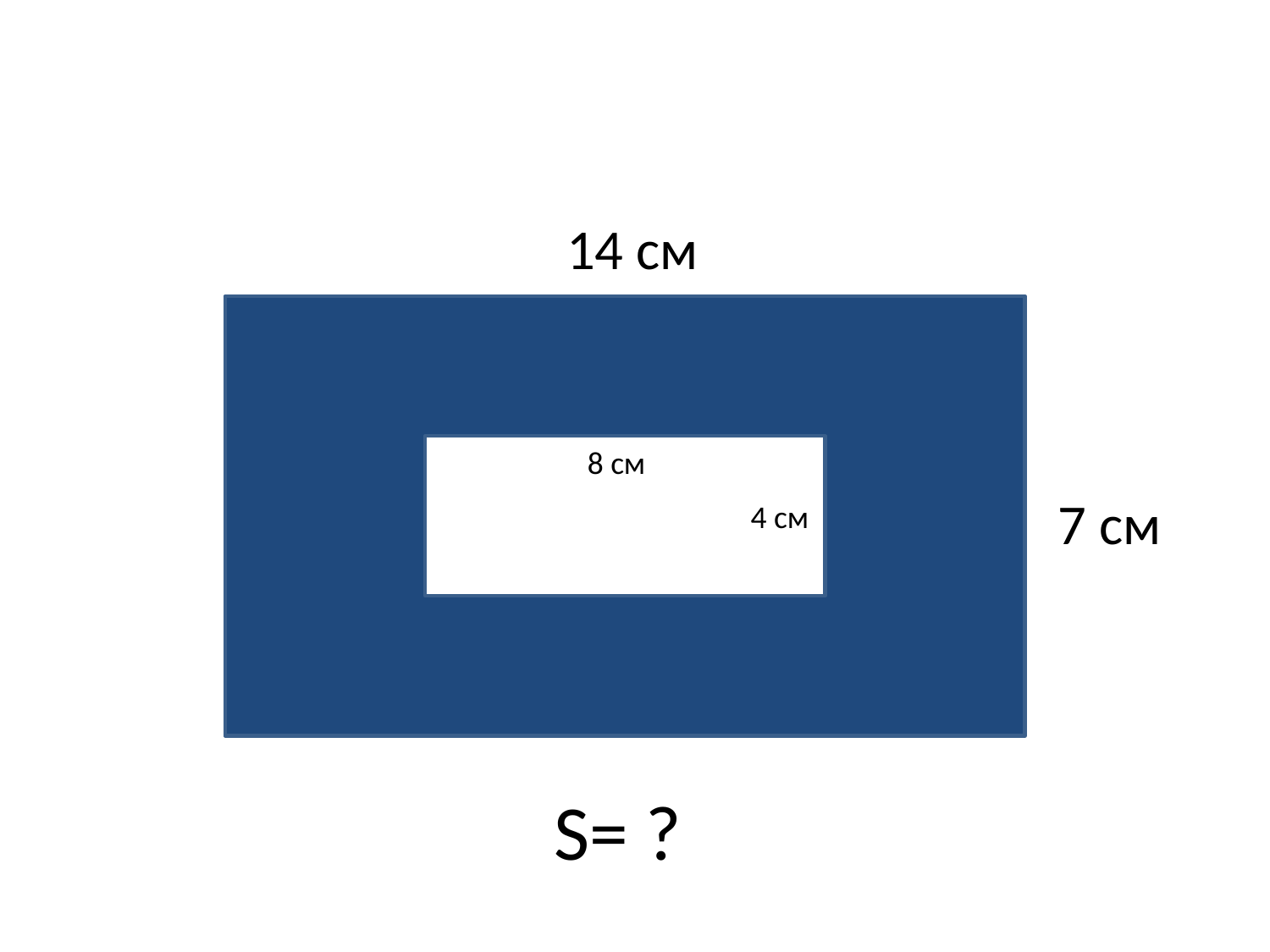

# 14 см

7 см

                                           4 см
8 см
                  S= ?